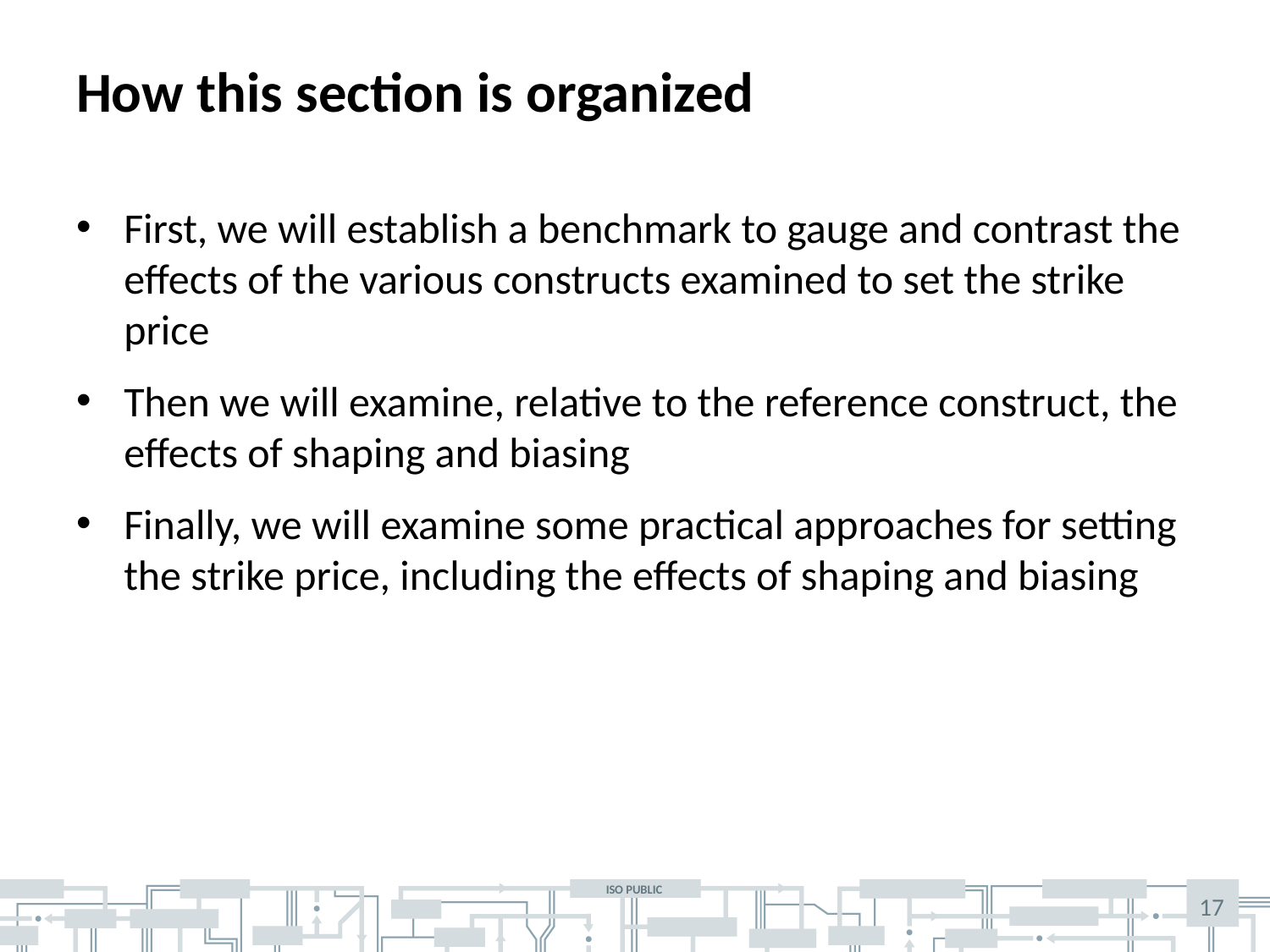

# How this section is organized
First, we will establish a benchmark to gauge and contrast the effects of the various constructs examined to set the strike price
Then we will examine, relative to the reference construct, the effects of shaping and biasing
Finally, we will examine some practical approaches for setting the strike price, including the effects of shaping and biasing

17